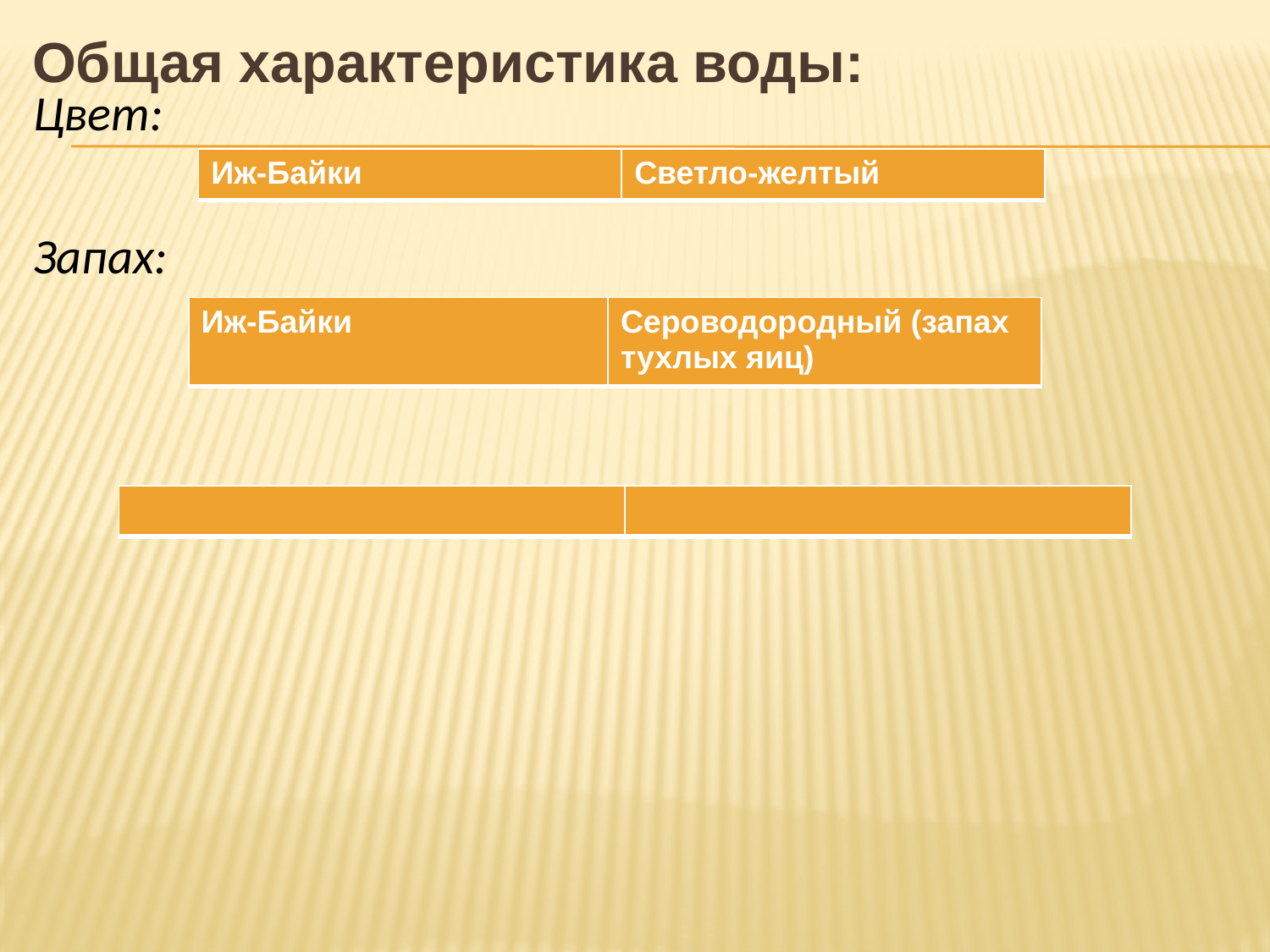

Общая характеристика воды:
Цвет:
| Иж-Байки | Светло-желтый |
| --- | --- |
Запах:
| Иж-Байки | Сероводородный (запах тухлых яиц) |
| --- | --- |
|  |  |
| --- | --- |